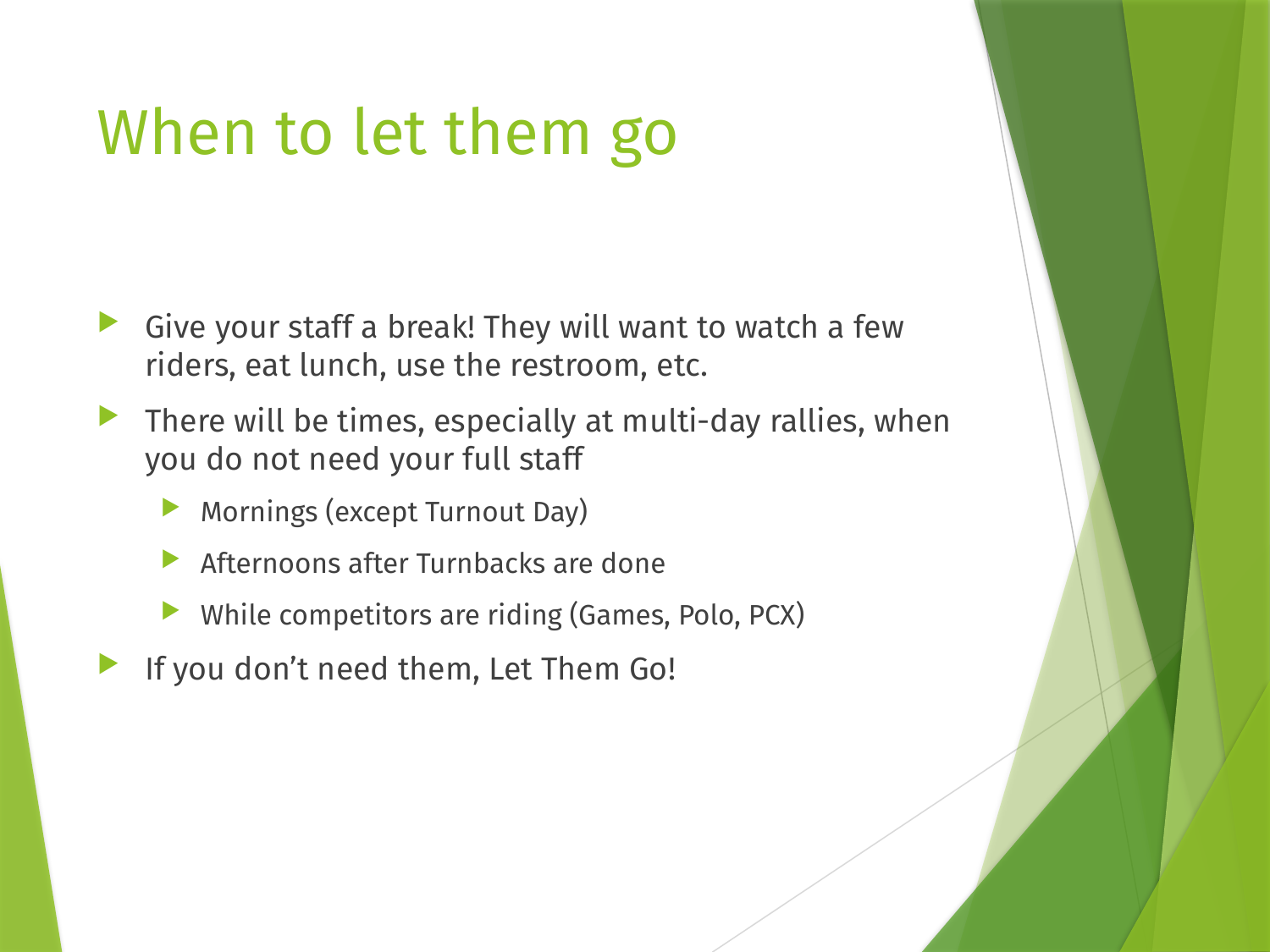

# When to let them go
Give your staff a break! They will want to watch a few riders, eat lunch, use the restroom, etc.
There will be times, especially at multi-day rallies, when you do not need your full staff
Mornings (except Turnout Day)
Afternoons after Turnbacks are done
While competitors are riding (Games, Polo, PCX)
If you don’t need them, Let Them Go!